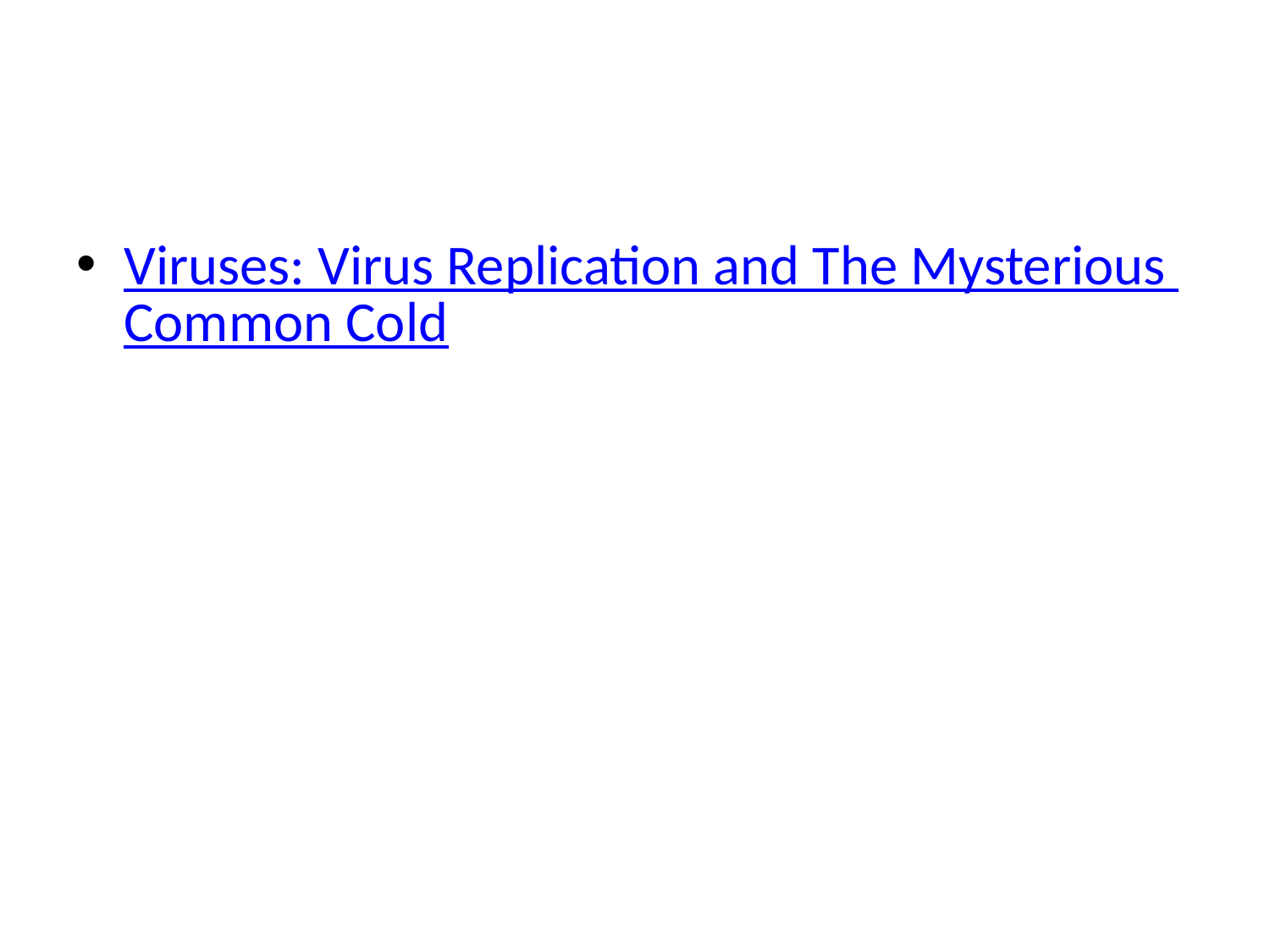

#
Viruses: Virus Replication and The Mysterious Common Cold